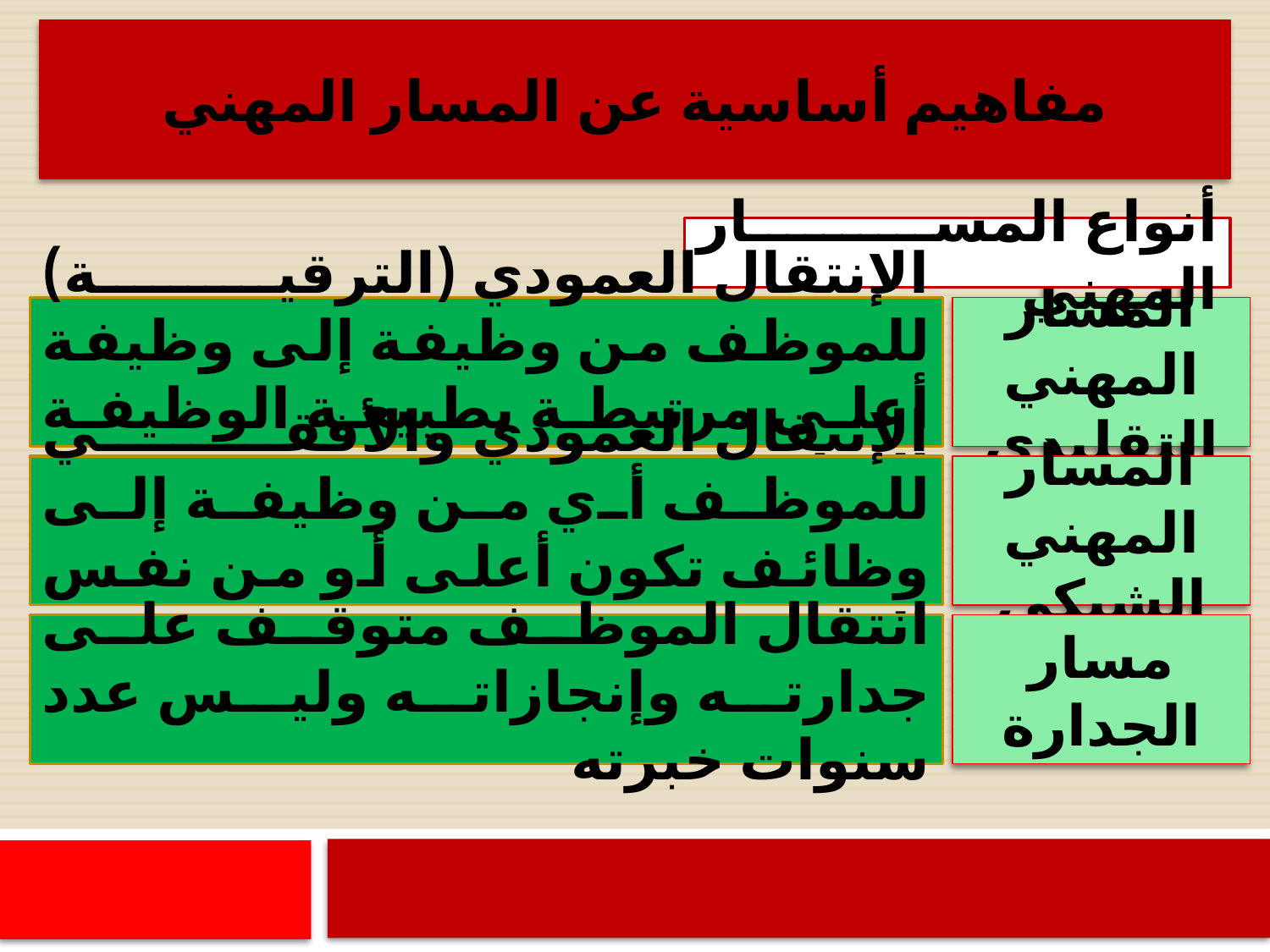

مفاهيم أساسية عن المسار المهني
أنواع المسار المهني
الإنتقال العمودي (الترقية) للموظف من وظيفة إلى وظيفة أعلى مرتبطة بطبيعة الوظيفة السابقة
المسار المهني التقليدي
الإنتقال العمودي والأفقي للموظف أي من وظيفة إلى وظائف تكون أعلى أو من نفس المستوى
المسار المهني الشبكي
انتقال الموظف متوقف على جدارته وإنجازاته وليس عدد سنوات خبرته
مسار الجدارة